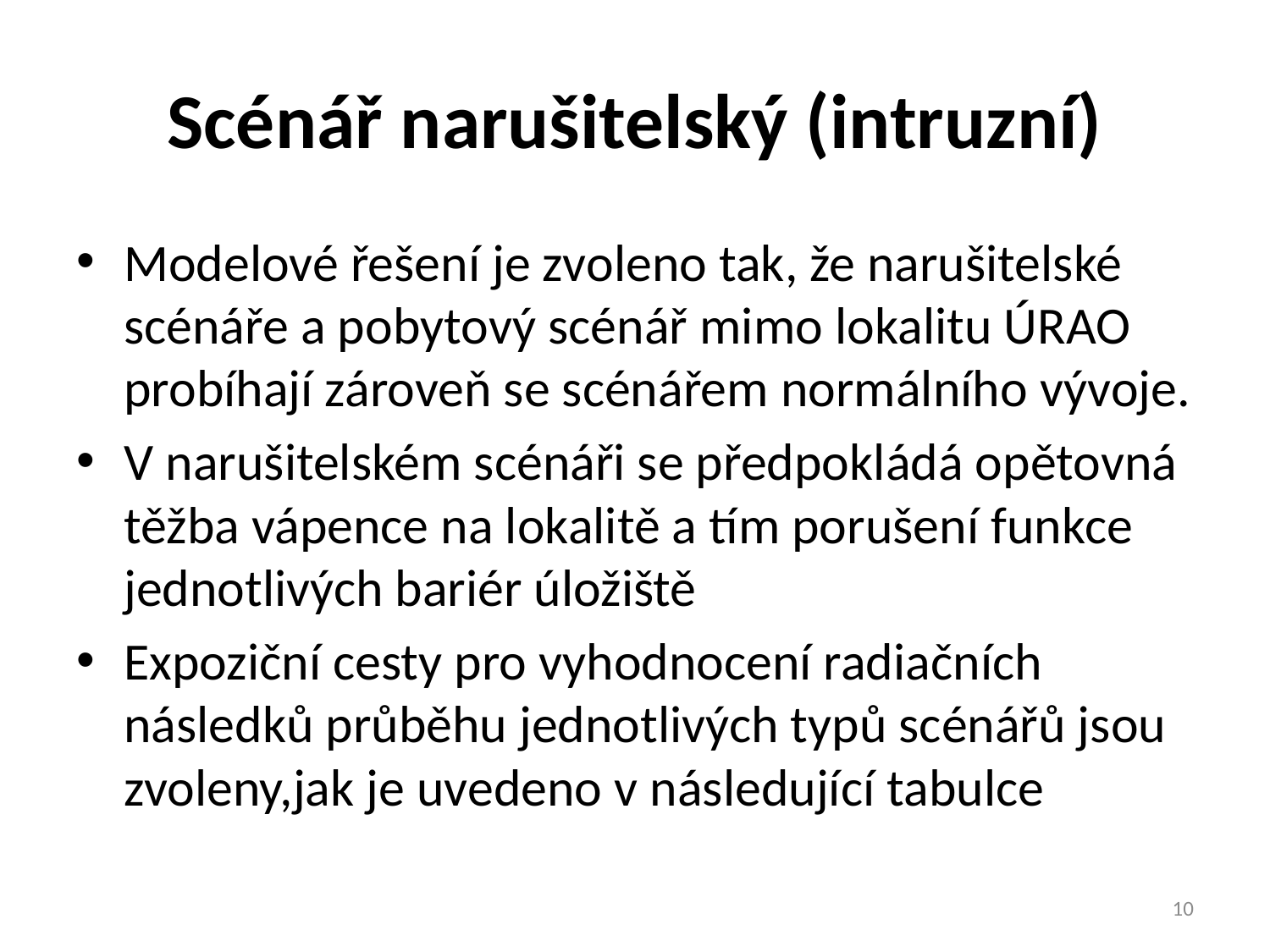

# Scénář narušitelský (intruzní)
Modelové řešení je zvoleno tak, že narušitelské scénáře a pobytový scénář mimo lokalitu ÚRAO probíhají zároveň se scénářem normálního vývoje.
V narušitelském scénáři se předpokládá opětovná těžba vápence na lokalitě a tím porušení funkce jednotlivých bariér úložiště
Expoziční cesty pro vyhodnocení radiačních následků průběhu jednotlivých typů scénářů jsou zvoleny,jak je uvedeno v následující tabulce

10